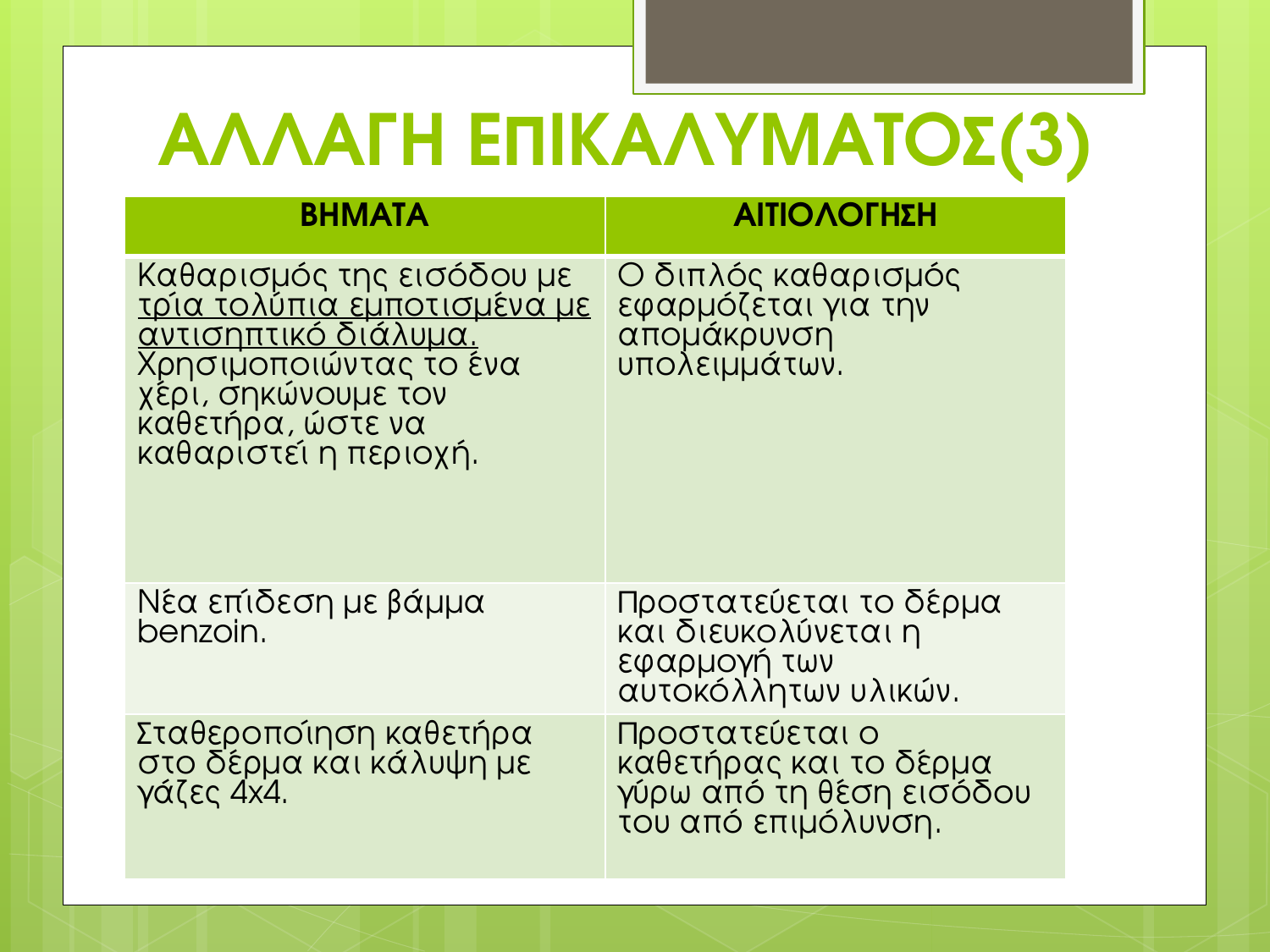

# ΑΛΛΑΓΗ ΕΠΙΚΑΛΥΜΑΤΟΣ(3)
| ΒΗΜΑΤΑ | ΑΙΤΙΟΛΟΓΗΣΗ |
| --- | --- |
| Καθαρισμός της εισόδου με τρία τολύπια εμποτισμένα με αντισηπτικό διάλυμα. Χρησιμοποιώντας το ένα χέρι, σηκώνουμε τον καθετήρα, ώστε να καθαριστεί η περιοχή. | Ο διπλός καθαρισμός εφαρμόζεται για την απομάκρυνση υπολειμμάτων. |
| Νέα επίδεση με βάμμα benzoin. | Προστατεύεται το δέρμα και διευκολύνεται η εφαρμογή των αυτοκόλλητων υλικών. |
| Σταθεροποίηση καθετήρα στο δέρμα και κάλυψη με γάζες 4x4. | Προστατεύεται ο καθετήρας και το δέρμα γύρω από τη θέση εισόδου του από επιμόλυνση. |